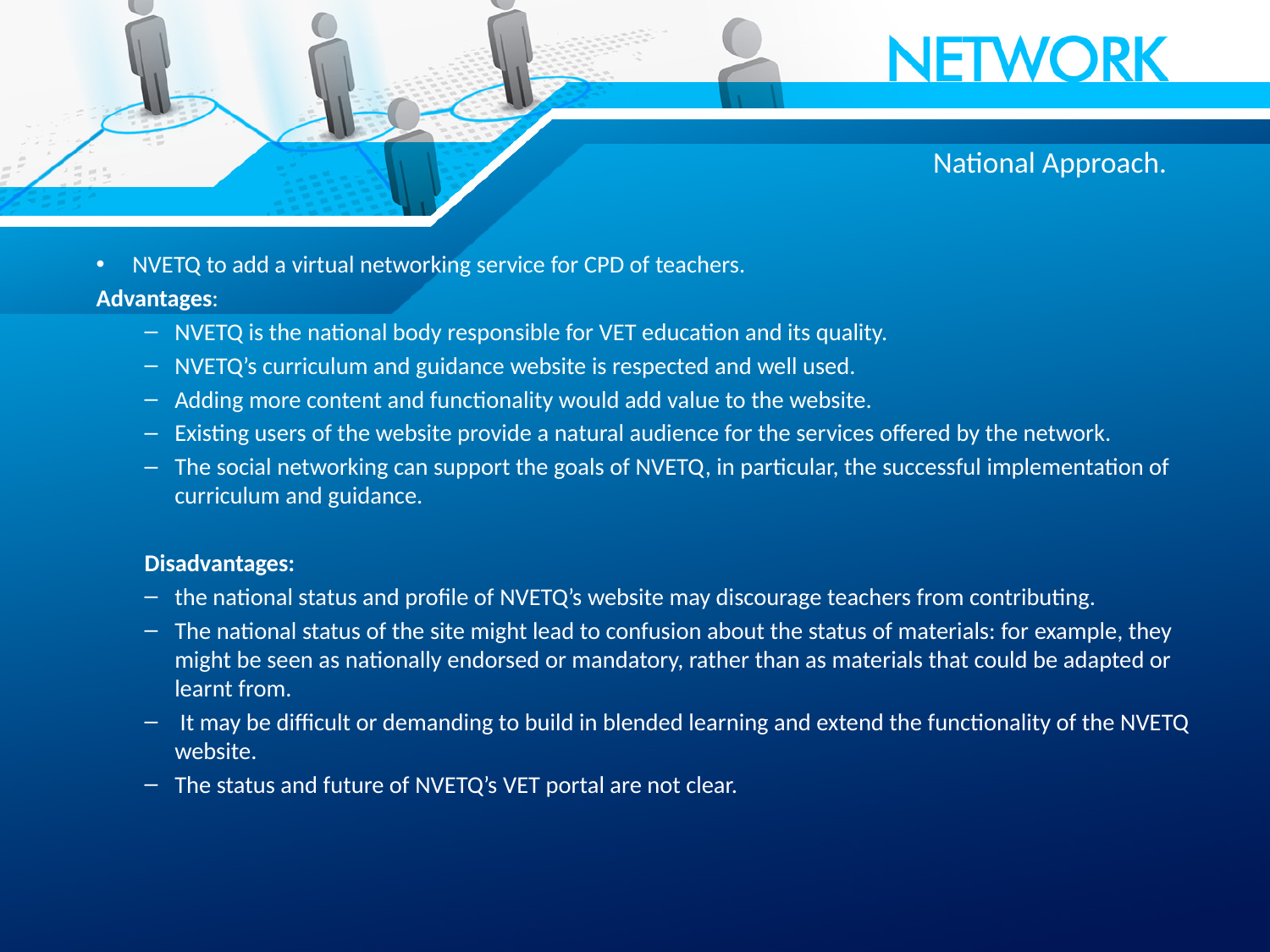

# National Approach.
NVETQ to add a virtual networking service for CPD of teachers.
Advantages:
NVETQ is the national body responsible for VET education and its quality.
NVETQ’s curriculum and guidance website is respected and well used.
Adding more content and functionality would add value to the website.
Existing users of the website provide a natural audience for the services offered by the network.
The social networking can support the goals of NVETQ, in particular, the successful implementation of curriculum and guidance.

Disadvantages:
the national status and profile of NVETQ’s website may discourage teachers from contributing.
The national status of the site might lead to confusion about the status of materials: for example, they might be seen as nationally endorsed or mandatory, rather than as materials that could be adapted or learnt from.
 It may be difficult or demanding to build in blended learning and extend the functionality of the NVETQ website.
The status and future of NVETQ’s VET portal are not clear.